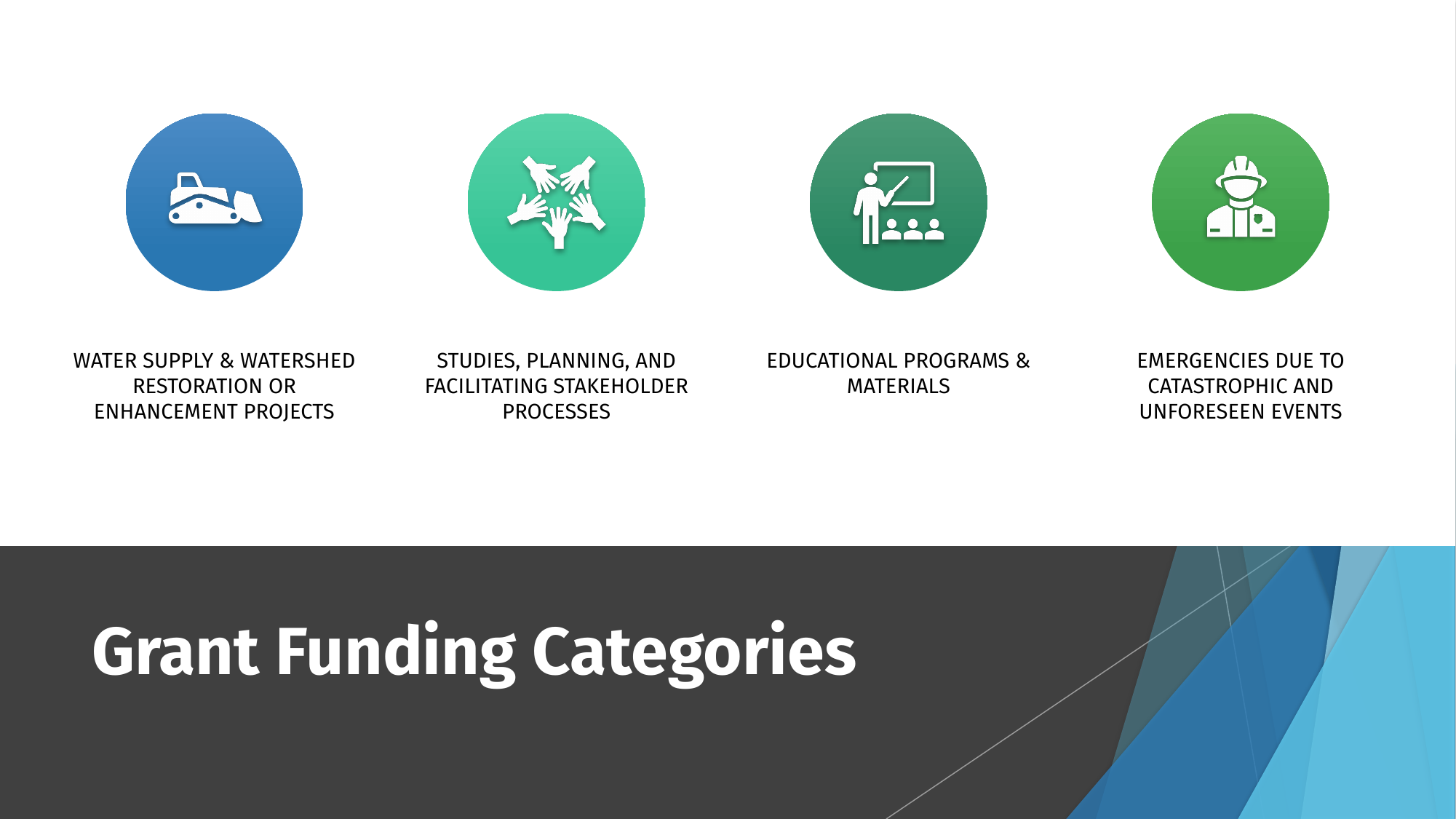

Water supply & watershed restoration or enhancement projects
Studies, PLANNING, and facilitating stakeholder PROCESSES
Educational PROGRAMS & MATERIALS
Emergencies DUE TO catastrophic AND unforeseen events

# Grant Funding Categories